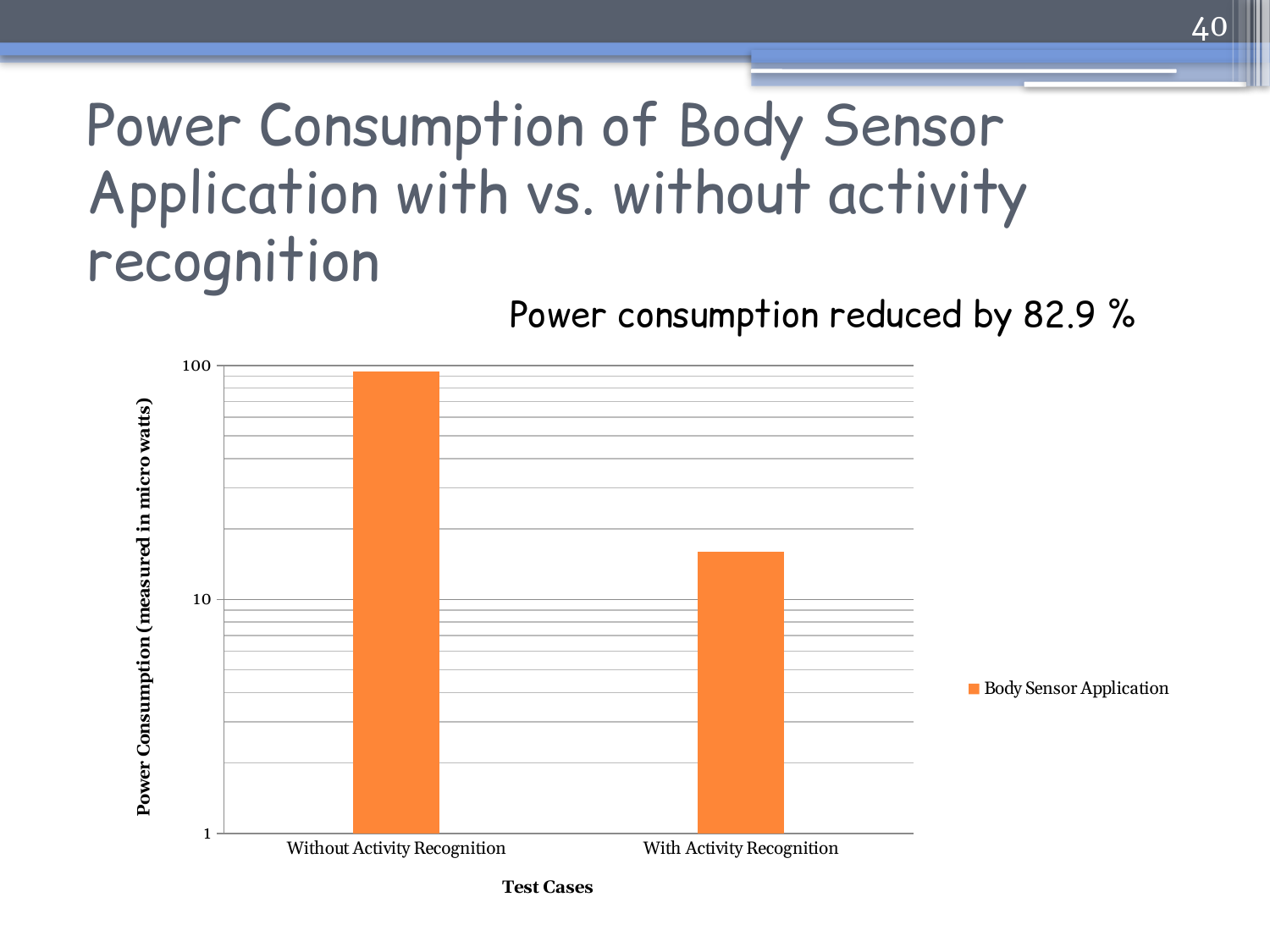

40
# Power Consumption of Body Sensor Application with vs. without activity recognition
Power consumption reduced by 82.9 %

### Chart

| Category |
|---|

### Chart

| Category | Body Sensor Application |
|---|---|
| Without Activity Recognition | 94.0 |
| With Activity Recognition | 16.0 |